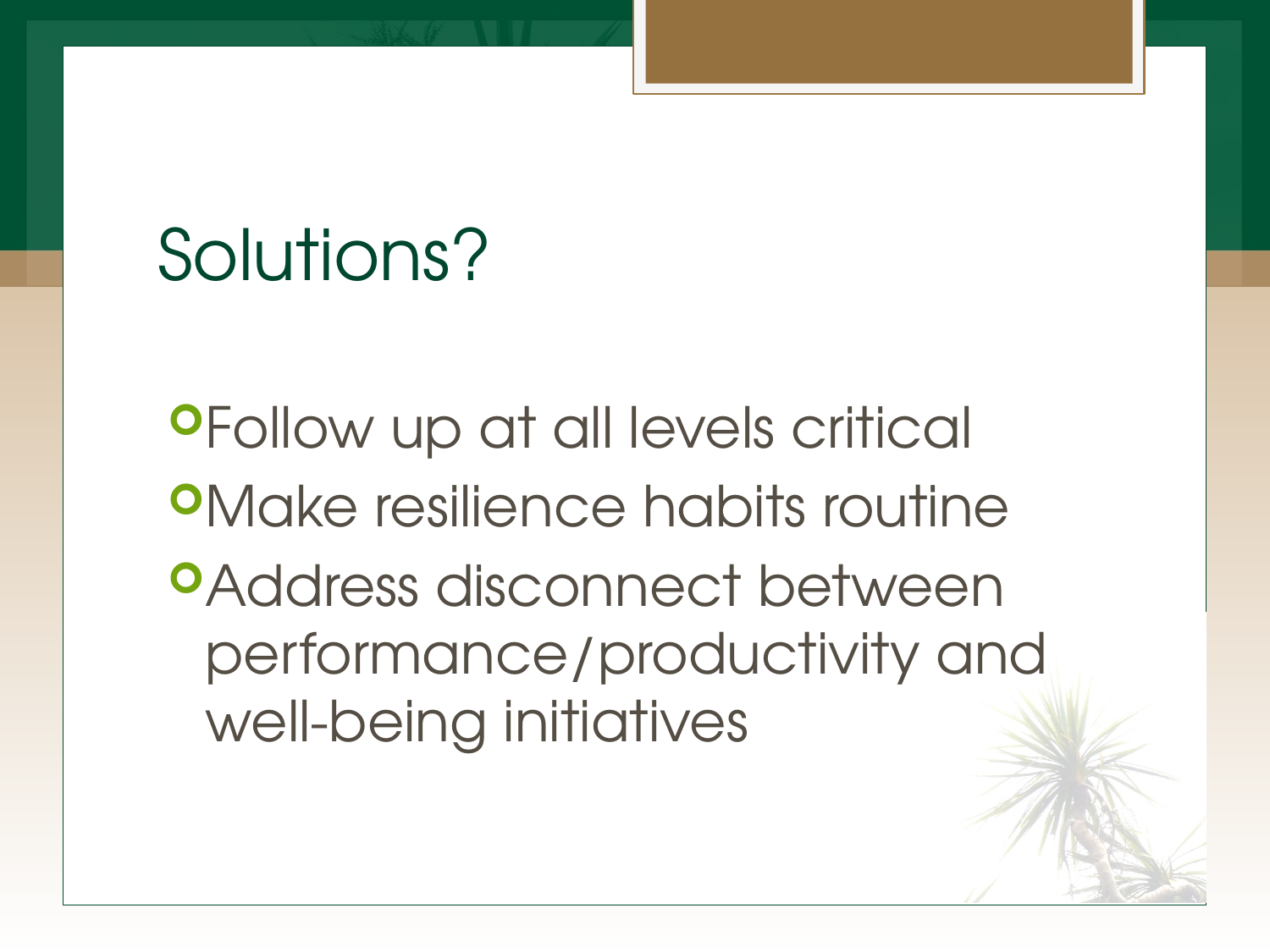

# Solutions?

Follow up at all levels critical
Make resilience habits routine
Address disconnect between performance/productivity and well-being initiatives